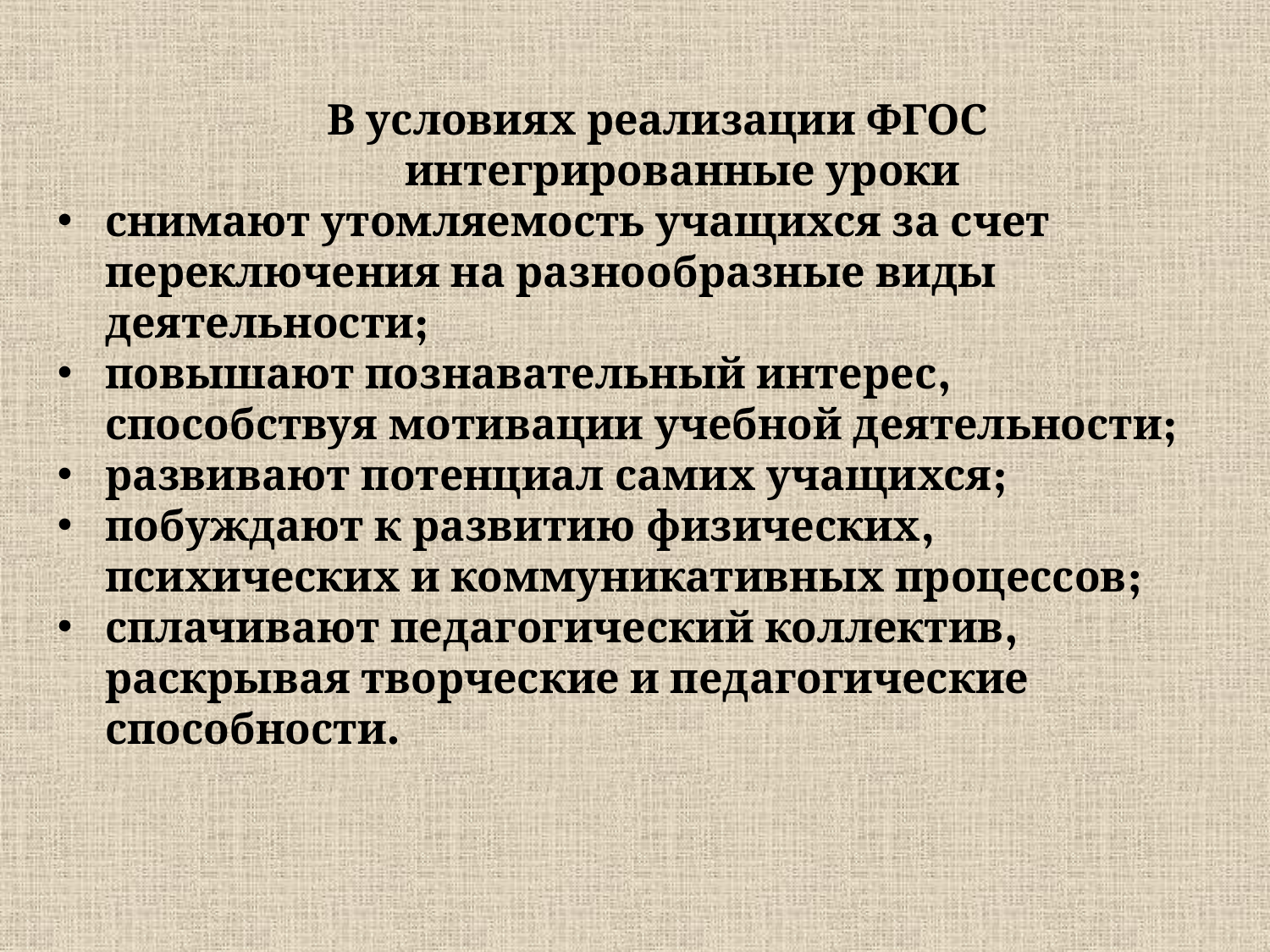

В условиях реализации ФГОС
        интегрированные уроки
снимают утомляемость учащихся за счет переключения на разнообразные виды деятельности;
повышают познавательный интерес, способствуя мотивации учебной деятельности;
развивают потенциал самих учащихся;
побуждают к развитию физических, психических и коммуникативных процессов;
сплачивают педагогический коллектив, раскрывая творческие и педагогические способности.